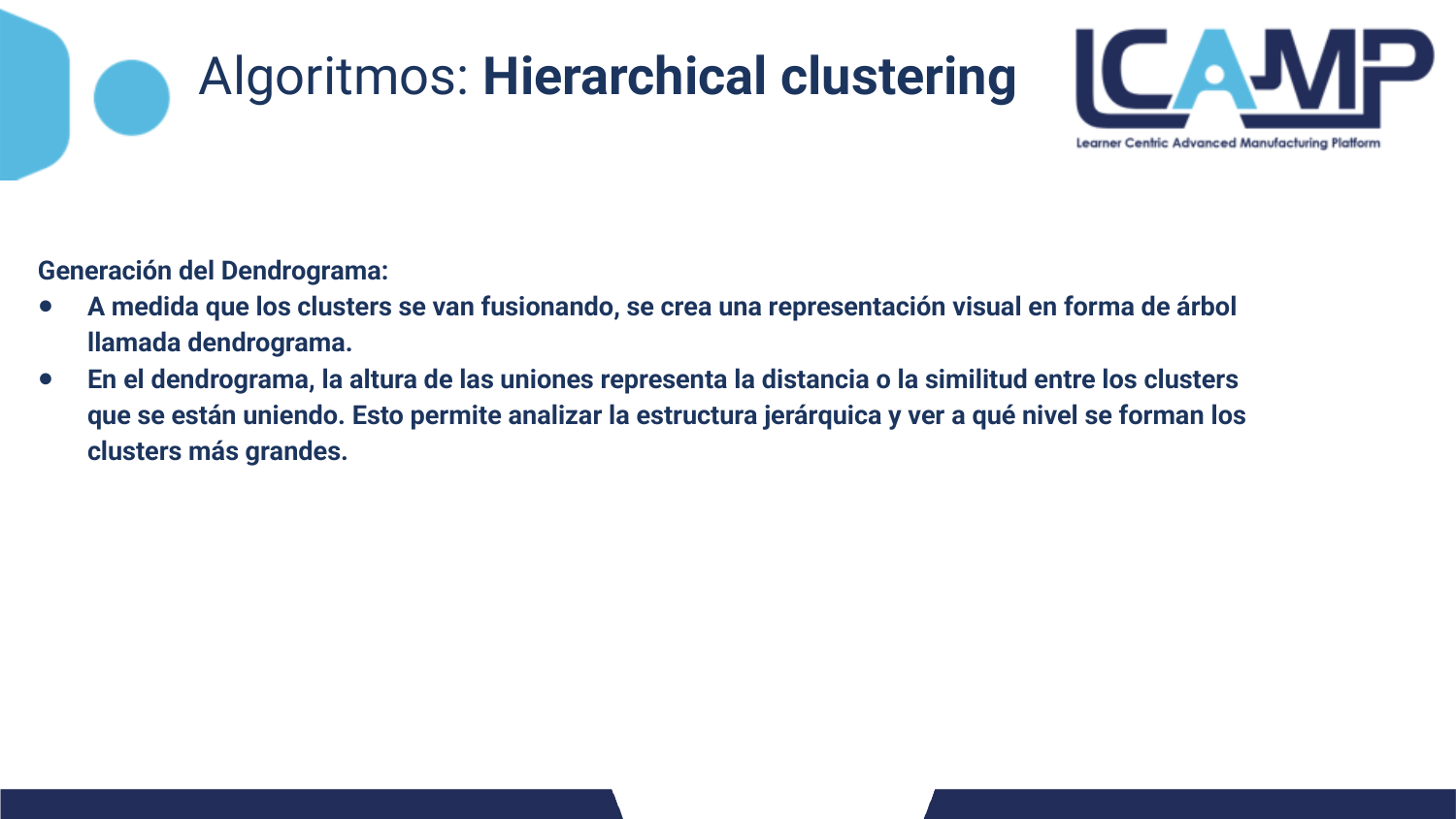

# Algoritmos: Hierarchical clustering

Generación del Dendrograma:
A medida que los clusters se van fusionando, se crea una representación visual en forma de árbol llamada dendrograma.
En el dendrograma, la altura de las uniones representa la distancia o la similitud entre los clusters que se están uniendo. Esto permite analizar la estructura jerárquica y ver a qué nivel se forman los clusters más grandes.